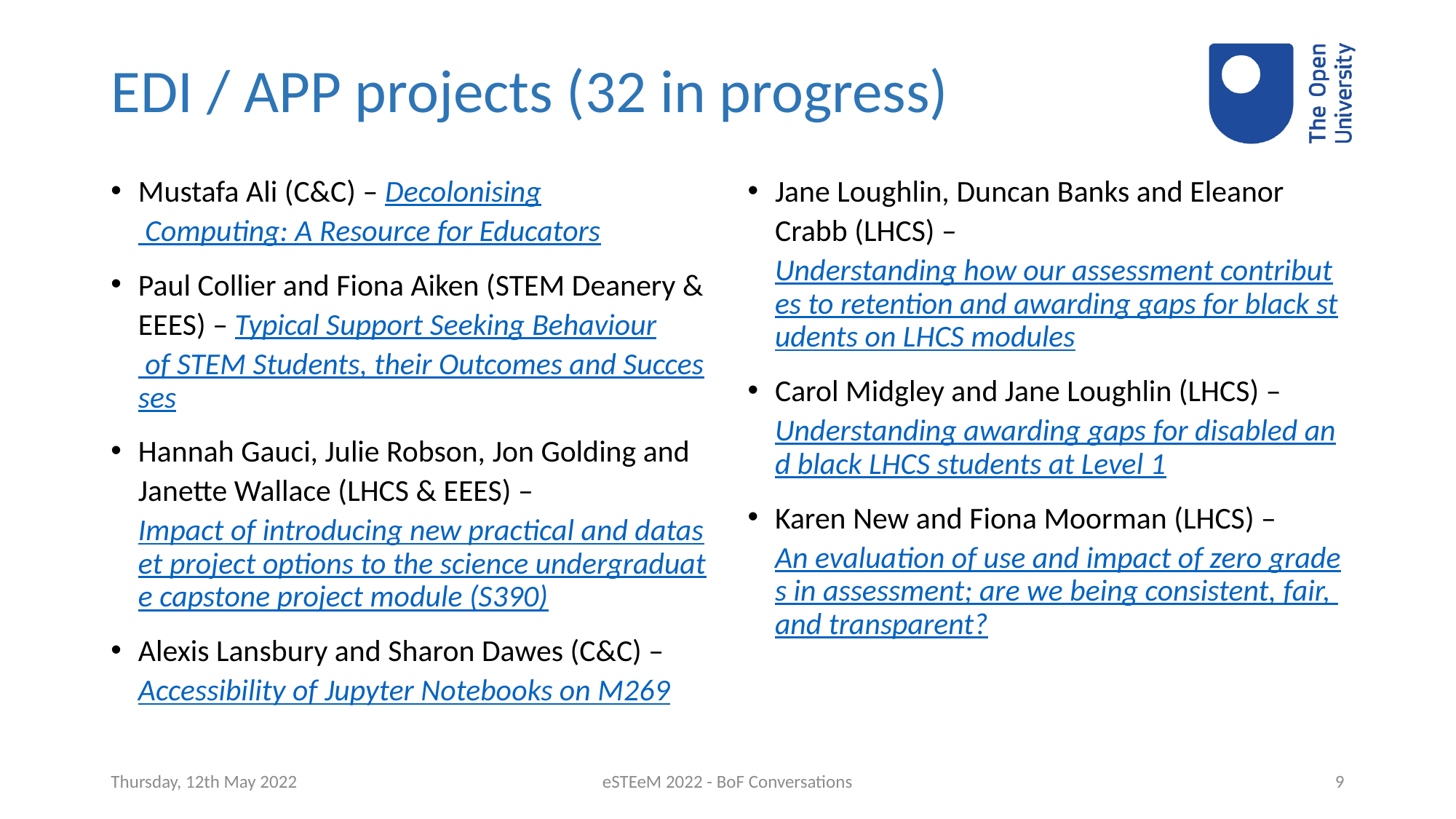

# EDI / APP projects (32 in progress)
Mustafa Ali (C&C) – Decolonising Computing: A Resource for Educators
Paul Collier and Fiona Aiken (STEM Deanery & EEES) – Typical Support Seeking Behaviour of STEM Students, their Outcomes and Successes
Hannah Gauci, Julie Robson, Jon Golding and Janette Wallace (LHCS & EEES) – Impact of introducing new practical and dataset project options to the science undergraduate capstone project module (S390)
Alexis Lansbury and Sharon Dawes (C&C) – Accessibility of Jupyter Notebooks on M269
Jane Loughlin, Duncan Banks and Eleanor Crabb (LHCS) – Understanding how our assessment contributes to retention and awarding gaps for black students on LHCS modules
Carol Midgley and Jane Loughlin (LHCS) – Understanding awarding gaps for disabled and black LHCS students at Level 1
Karen New and Fiona Moorman (LHCS) – An evaluation of use and impact of zero grades in assessment; are we being consistent, fair, and transparent?
Thursday, 12th May 2022
eSTEeM 2022 - BoF Conversations
9